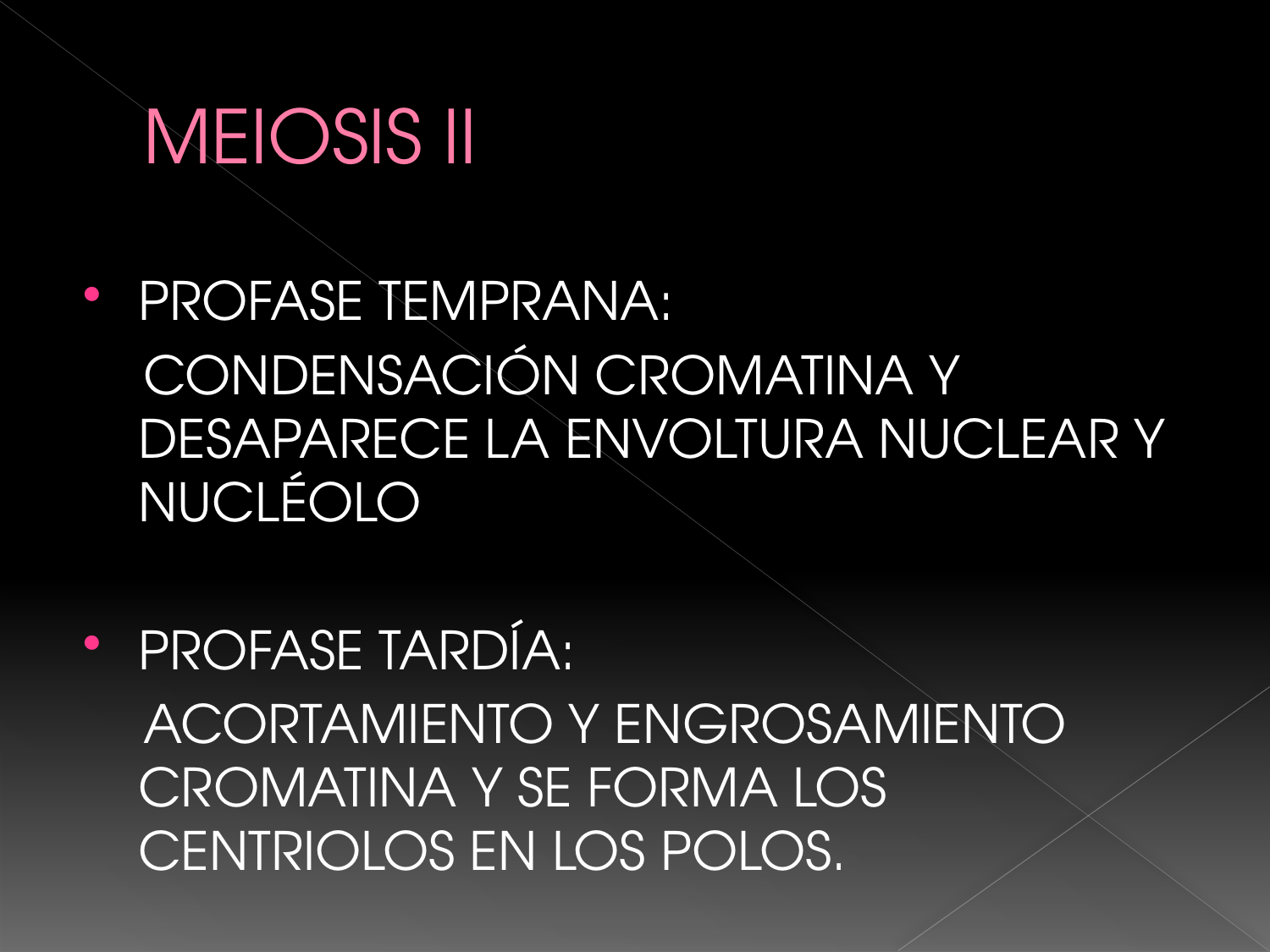

# MEIOSIS II
PROFASE TEMPRANA:
    CONDENSACIÓN CROMATINA Y DESAPARECE LA ENVOLTURA NUCLEAR Y NUCLÉOLO

PROFASE TARDÍA:
    ACORTAMIENTO Y ENGROSAMIENTO CROMATINA Y SE FORMA LOS CENTRIOLOS EN LOS POLOS.